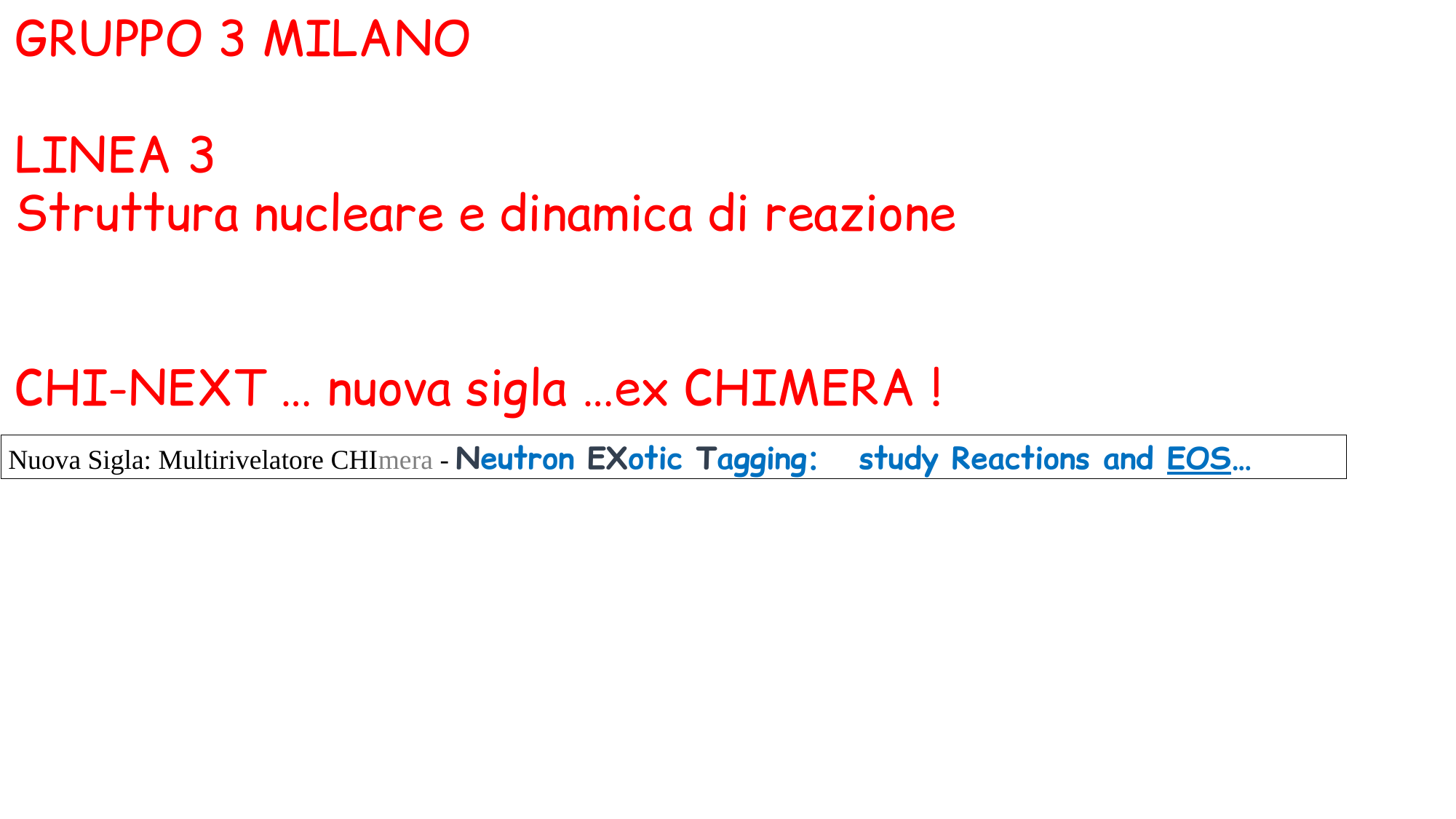

GRUPPO 3 MILANO

LINEA 3
Struttura nucleare e dinamica di reazione

CHI-NEXT … nuova sigla …ex CHIMERA !

Nuova Sigla: Multirivelatore CHImera - Neutron EXotic Tagging:   study Reactions and EOS…